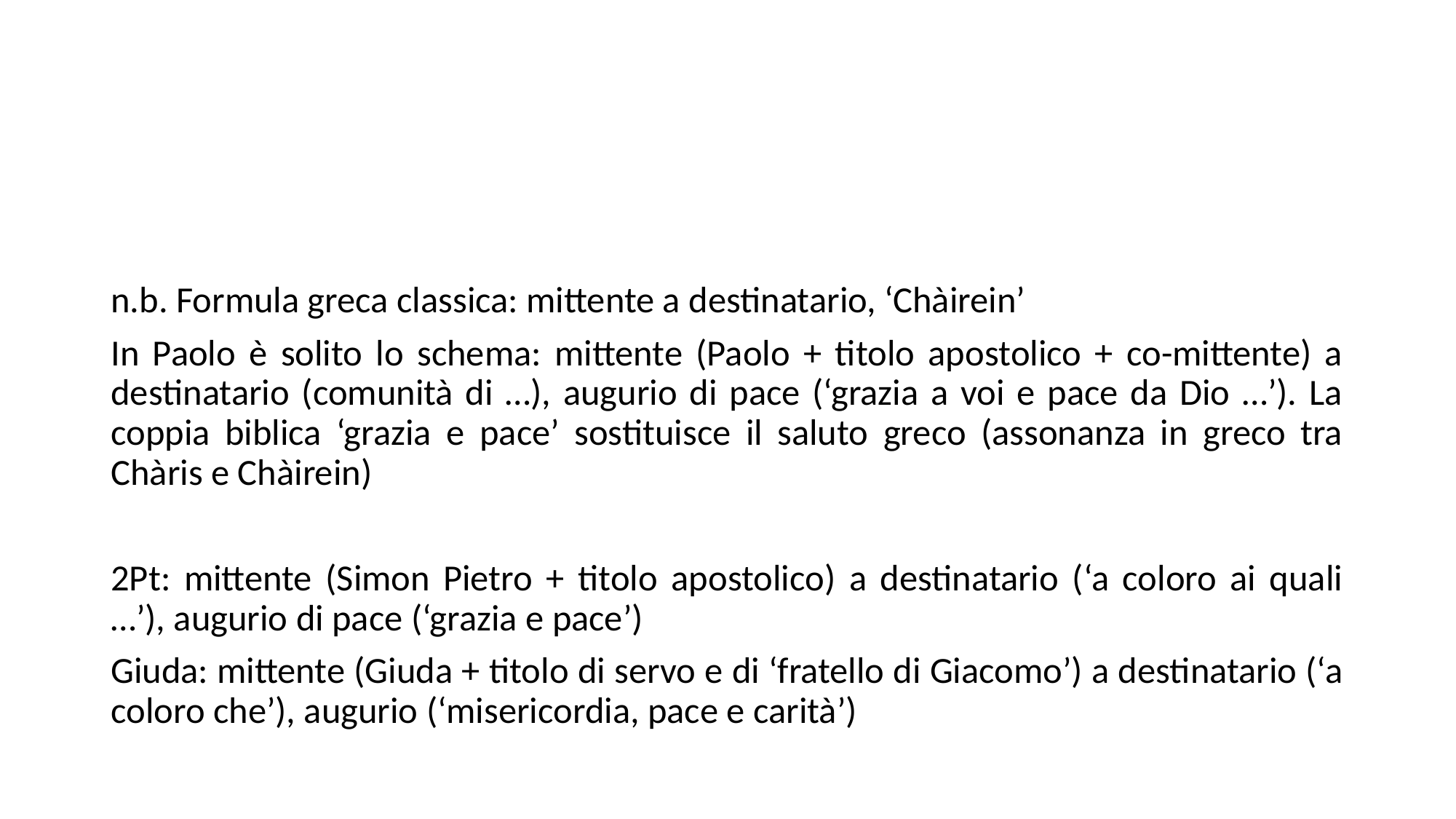

#

n.b. Formula greca classica: mittente a destinatario, ‘Chàirein’
In Paolo è solito lo schema: mittente (Paolo + titolo apostolico + co-mittente) a destinatario (comunità di …), augurio di pace (‘grazia a voi e pace da Dio …’). La coppia biblica ‘grazia e pace’ sostituisce il saluto greco (assonanza in greco tra Chàris e Chàirein)

2Pt: mittente (Simon Pietro + titolo apostolico) a destinatario (‘a coloro ai quali …’), augurio di pace (‘grazia e pace’)
Giuda: mittente (Giuda + titolo di servo e di ‘fratello di Giacomo’) a destinatario (‘a coloro che’), augurio (‘misericordia, pace e carità’)